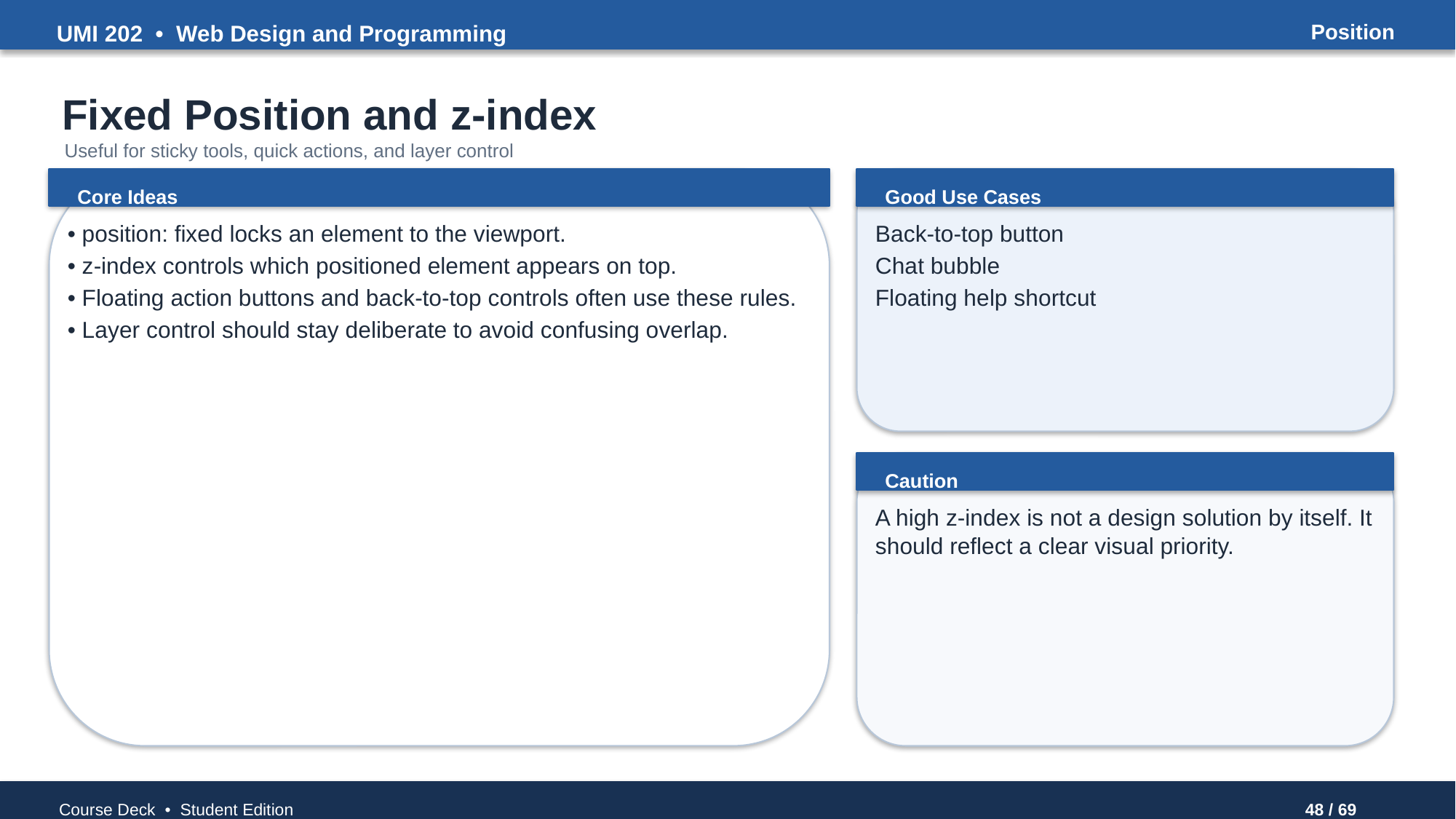

UMI 202  •  Web Design and Programming
Position
Fixed Position and z-index
Useful for sticky tools, quick actions, and layer control

Core Ideas
Good Use Cases
• position: fixed locks an element to the viewport.
• z-index controls which positioned element appears on top.
• Floating action buttons and back-to-top controls often use these rules.
• Layer control should stay deliberate to avoid confusing overlap.
Back-to-top button
Chat bubble
Floating help shortcut

Caution
A high z-index is not a design solution by itself. It should reflect a clear visual priority.

Course Deck  •  Student Edition
48 / 69